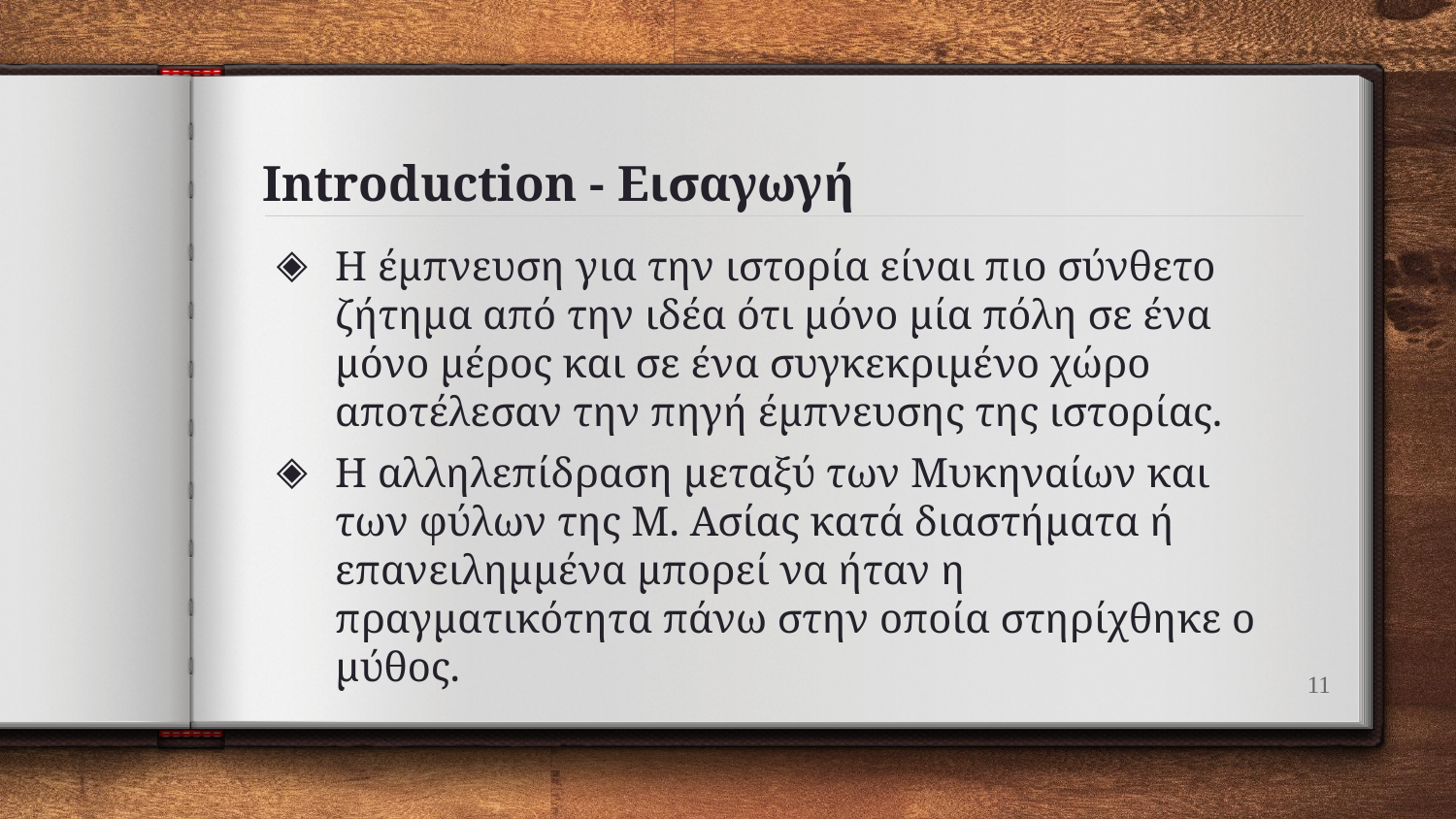

# Introduction - Εισαγωγή
Η έμπνευση για την ιστορία είναι πιο σύνθετο ζήτημα από την ιδέα ότι μόνο μία πόλη σε ένα μόνο μέρος και σε ένα συγκεκριμένο χώρο αποτέλεσαν την πηγή έμπνευσης της ιστορίας.
Η αλληλεπίδραση μεταξύ των Μυκηναίων και των φύλων της Μ. Ασίας κατά διαστήματα ή επανειλημμένα μπορεί να ήταν η πραγματικότητα πάνω στην οποία στηρίχθηκε ο μύθος.
11